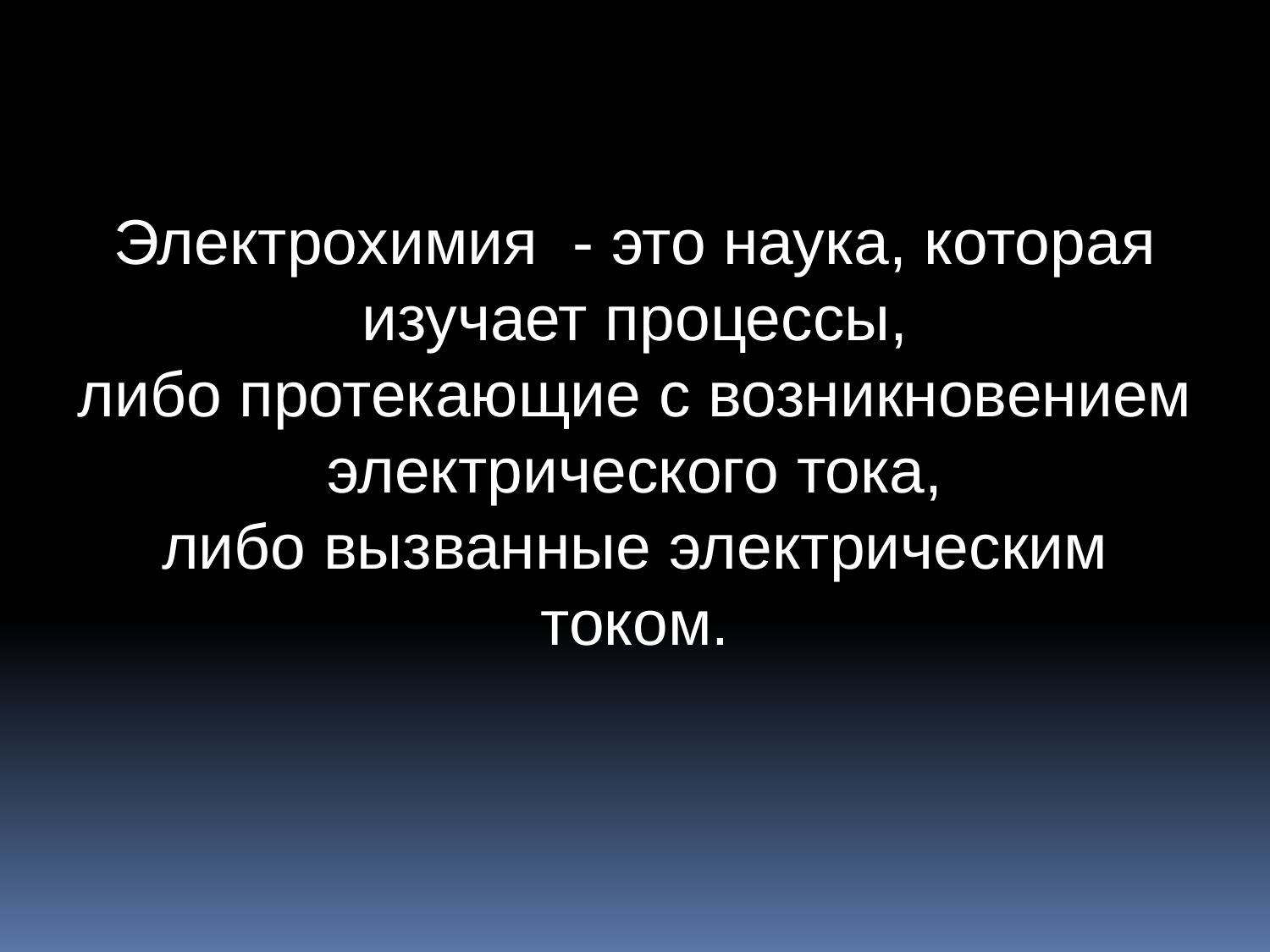

Электрохимия  - это наука, которая изучает процессы,
либо протекающие с возникновением электрического тока,
либо вызванные электрическим током.